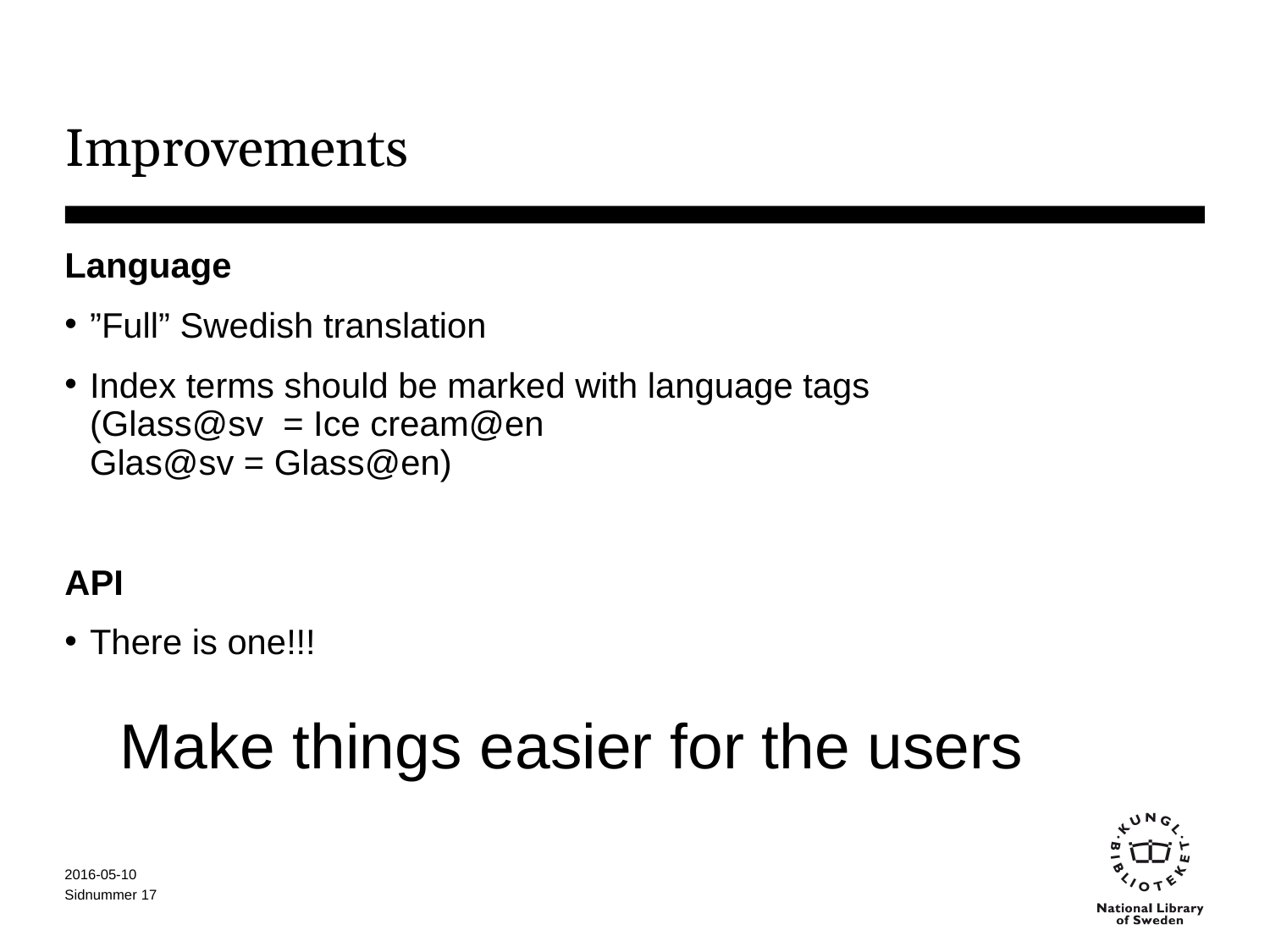

# Improvements
Language
”Full” Swedish translation
Index terms should be marked with language tags
(Glass@sv  = Ice cream@en
Glas@sv = Glass@en)

API
There is one!!!

Make things easier for the users
2016-05-10
Sidnummer 17